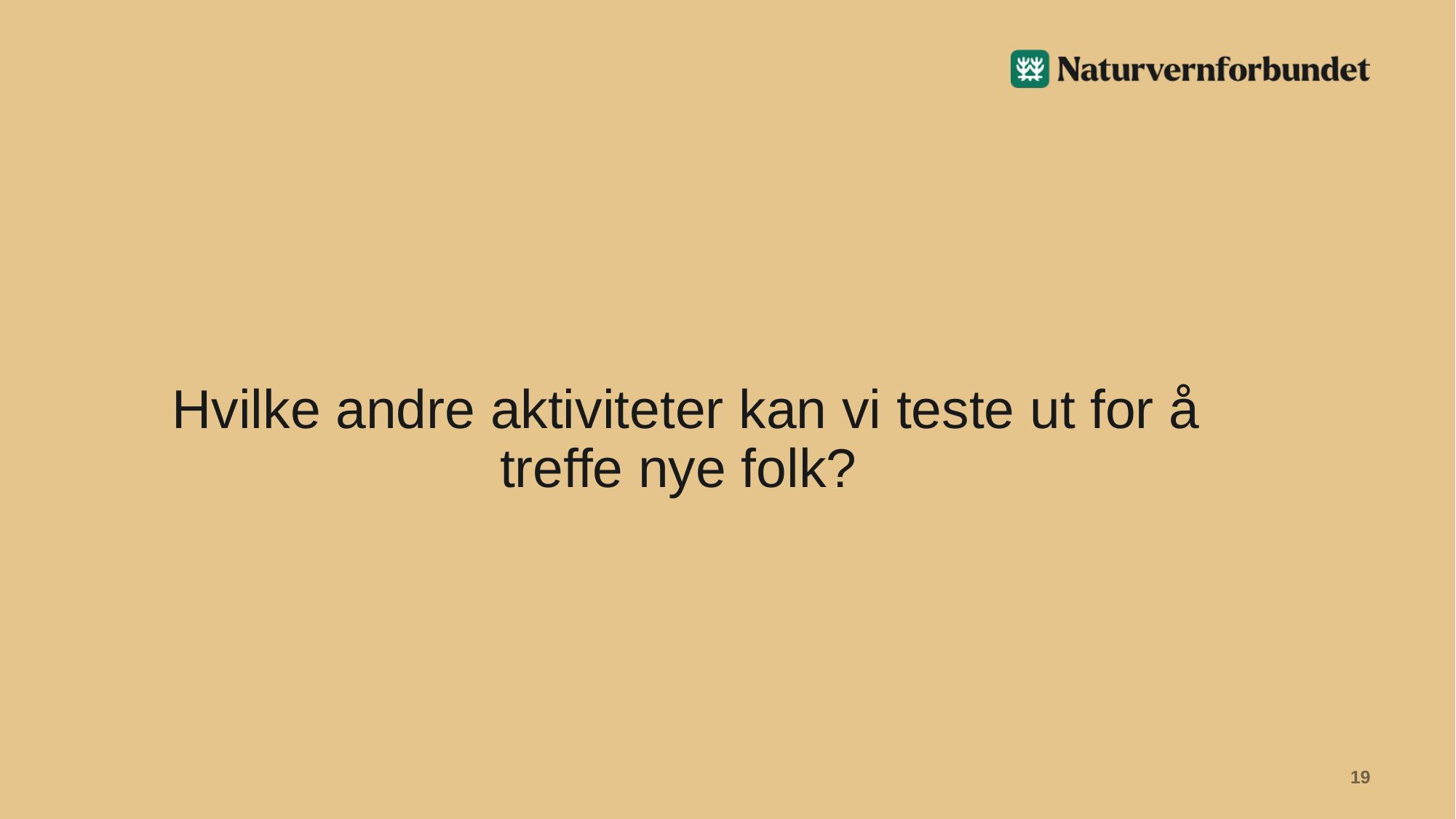

# Hvilke andre aktiviteter kan vi teste ut for å treffe nye folk?
19